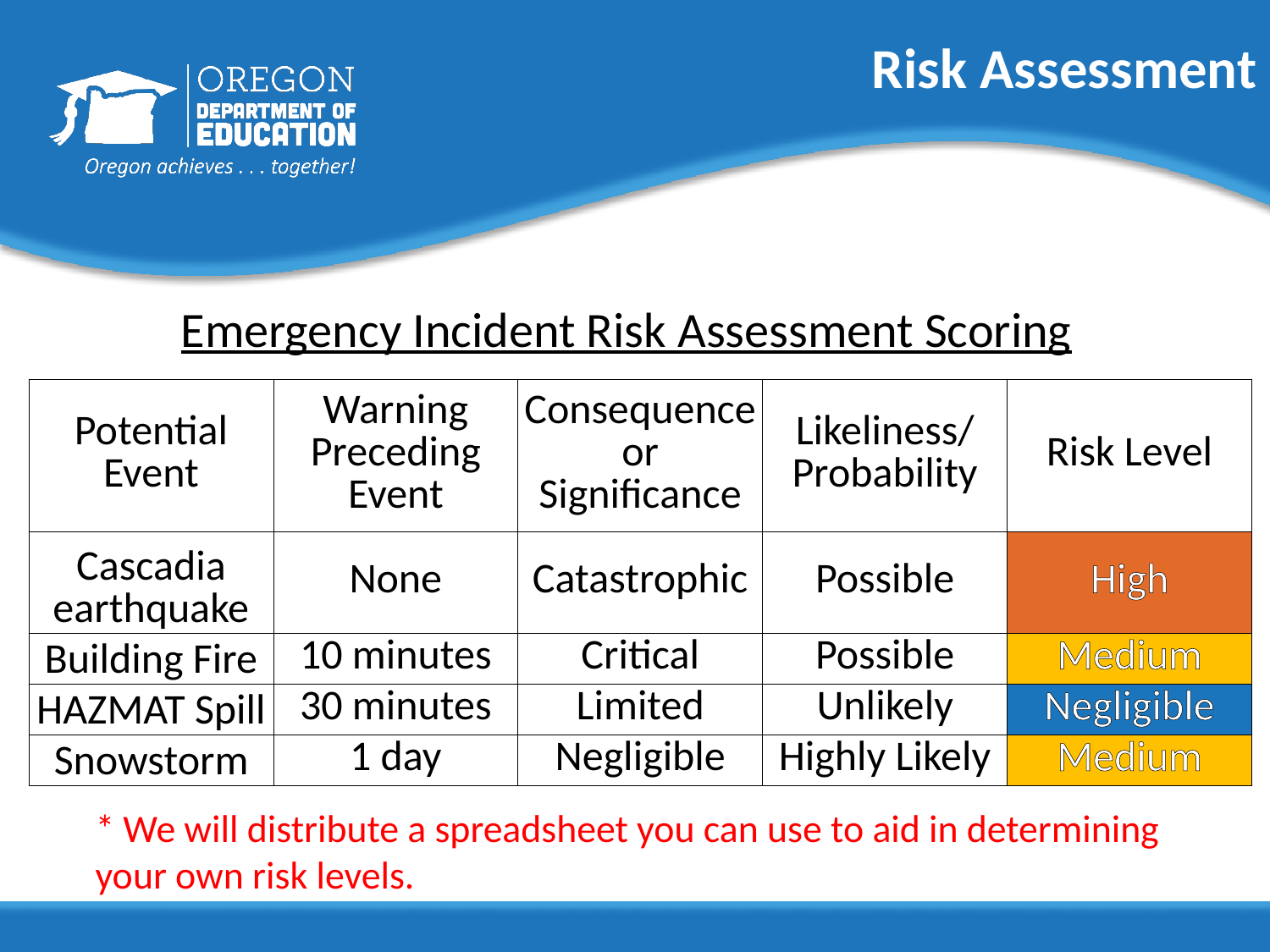

# Risk Assessment
Emergency Incident Risk Assessment Scoring
| Potential Event | Warning Preceding Event | Consequence or Significance | Likeliness/ Probability | Risk Level |
| --- | --- | --- | --- | --- |
| Cascadia earthquake | None | Catastrophic | Possible | High |
| Building Fire | 10 minutes | Critical | Possible | Medium |
| HAZMAT Spill | 30 minutes | Limited | Unlikely | Negligible |
| Snowstorm | 1 day | Negligible | Highly Likely | Medium |
* We will distribute a spreadsheet you can use to aid in determining your own risk levels.